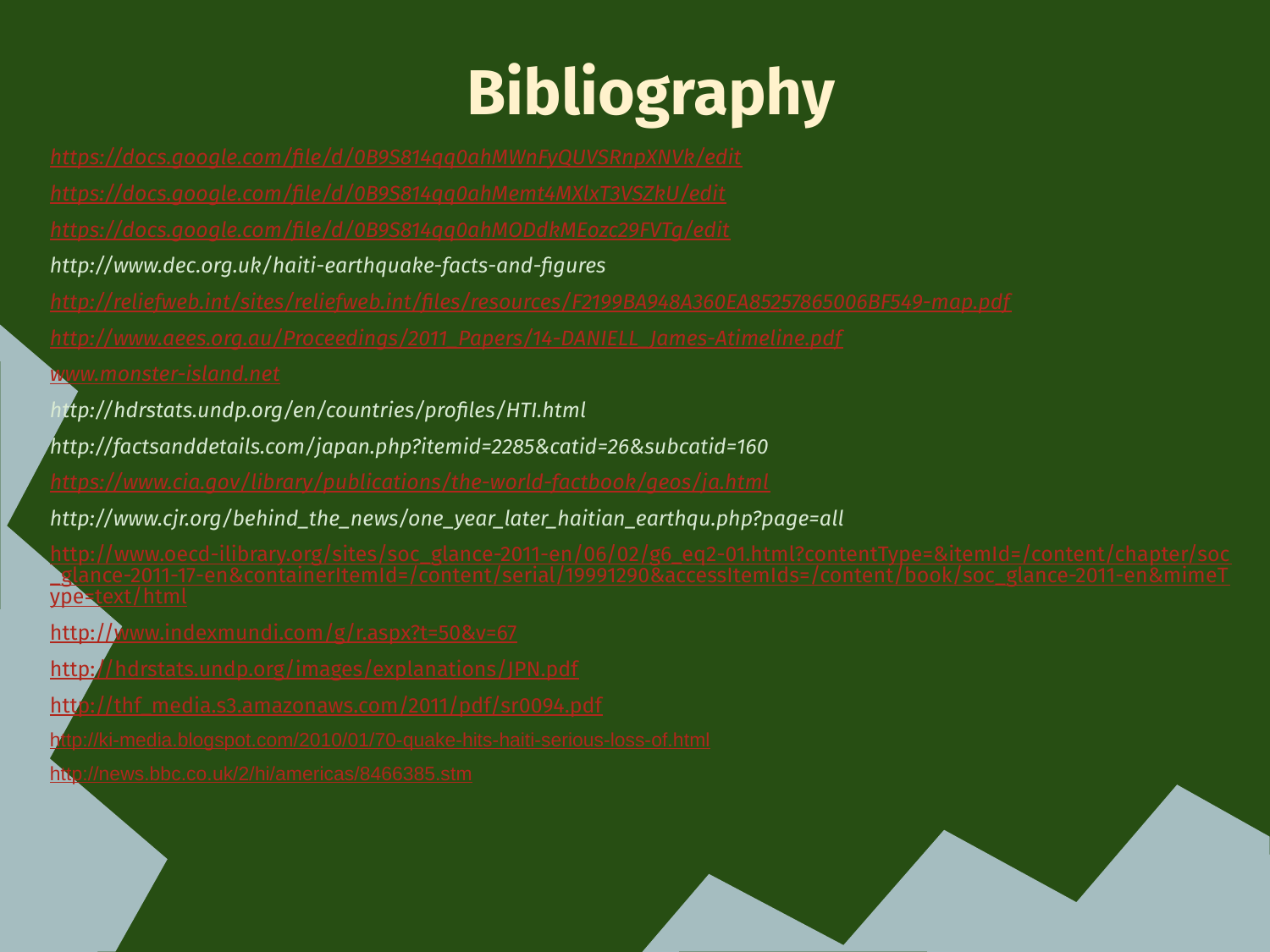

# Bibliography
https://docs.google.com/file/d/0B9S814qq0ahMWnFyQUVSRnpXNVk/edit
https://docs.google.com/file/d/0B9S814qq0ahMemt4MXlxT3VSZkU/edit
https://docs.google.com/file/d/0B9S814qq0ahMODdkMEozc29FVTg/edit
http://www.dec.org.uk/haiti-earthquake-facts-and-figures
http://reliefweb.int/sites/reliefweb.int/files/resources/F2199BA948A360EA85257865006BF549-map.pdf
http://www.aees.org.au/Proceedings/2011_Papers/14-DANIELL_James-Atimeline.pdf
www.monster-island.net
http://hdrstats.undp.org/en/countries/profiles/HTI.html
http://factsanddetails.com/japan.php?itemid=2285&catid=26&subcatid=160
https://www.cia.gov/library/publications/the-world-factbook/geos/ja.html
http://www.cjr.org/behind_the_news/one_year_later_haitian_earthqu.php?page=all
http://www.oecd-ilibrary.org/sites/soc_glance-2011-en/06/02/g6_eq2-01.html?contentType=&itemId=/content/chapter/soc_glance-2011-17-en&containerItemId=/content/serial/19991290&accessItemIds=/content/book/soc_glance-2011-en&mimeType=text/html
http://www.indexmundi.com/g/r.aspx?t=50&v=67
http://hdrstats.undp.org/images/explanations/JPN.pdf
http://thf_media.s3.amazonaws.com/2011/pdf/sr0094.pdf
http://ki-media.blogspot.com/2010/01/70-quake-hits-haiti-serious-loss-of.html
http://news.bbc.co.uk/2/hi/americas/8466385.stm